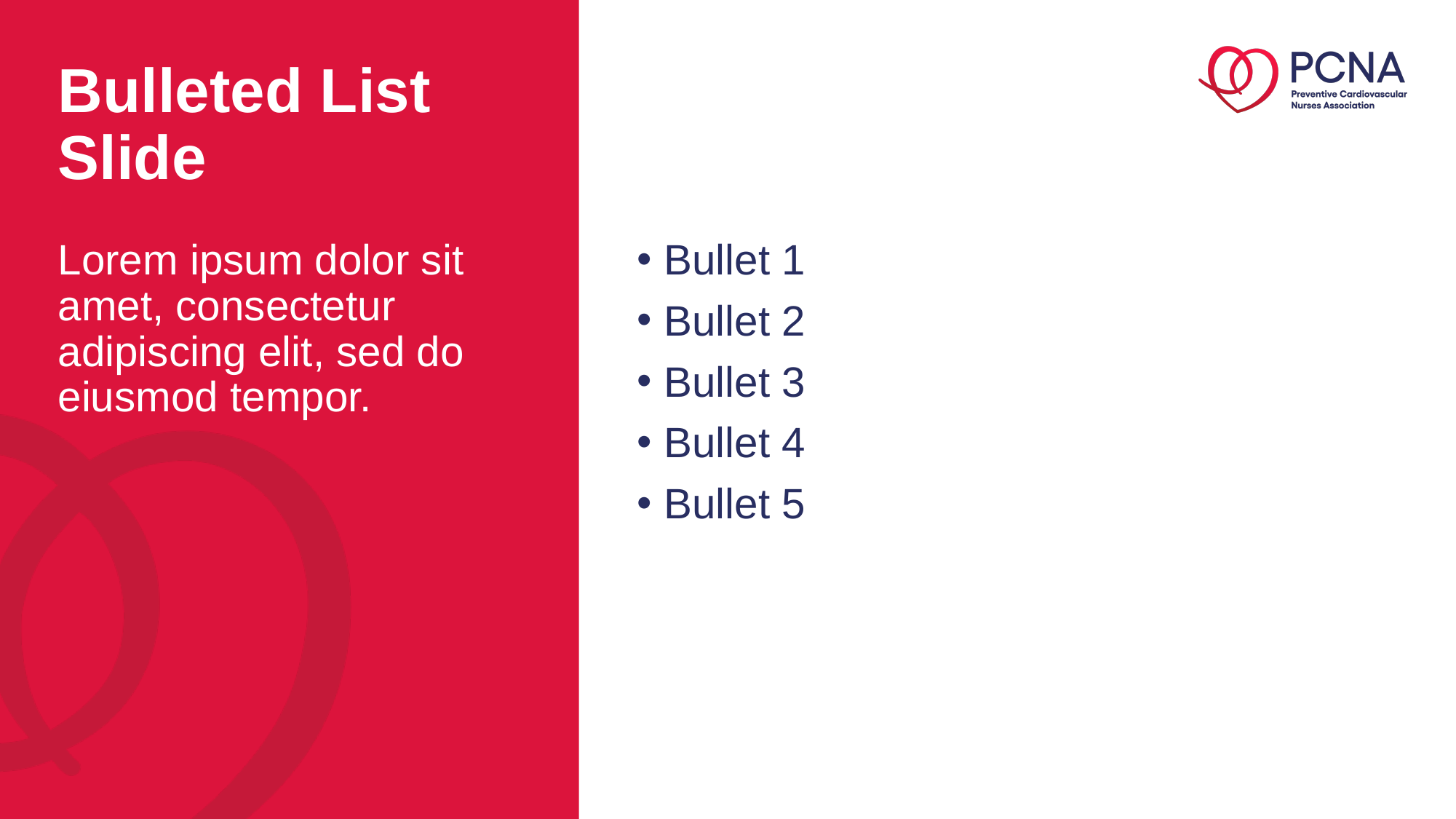

# Bulleted List Slide
Lorem ipsum dolor sit amet, consectetur adipiscing elit, sed do eiusmod tempor.
Bullet 1
Bullet 2
Bullet 3
Bullet 4
Bullet 5